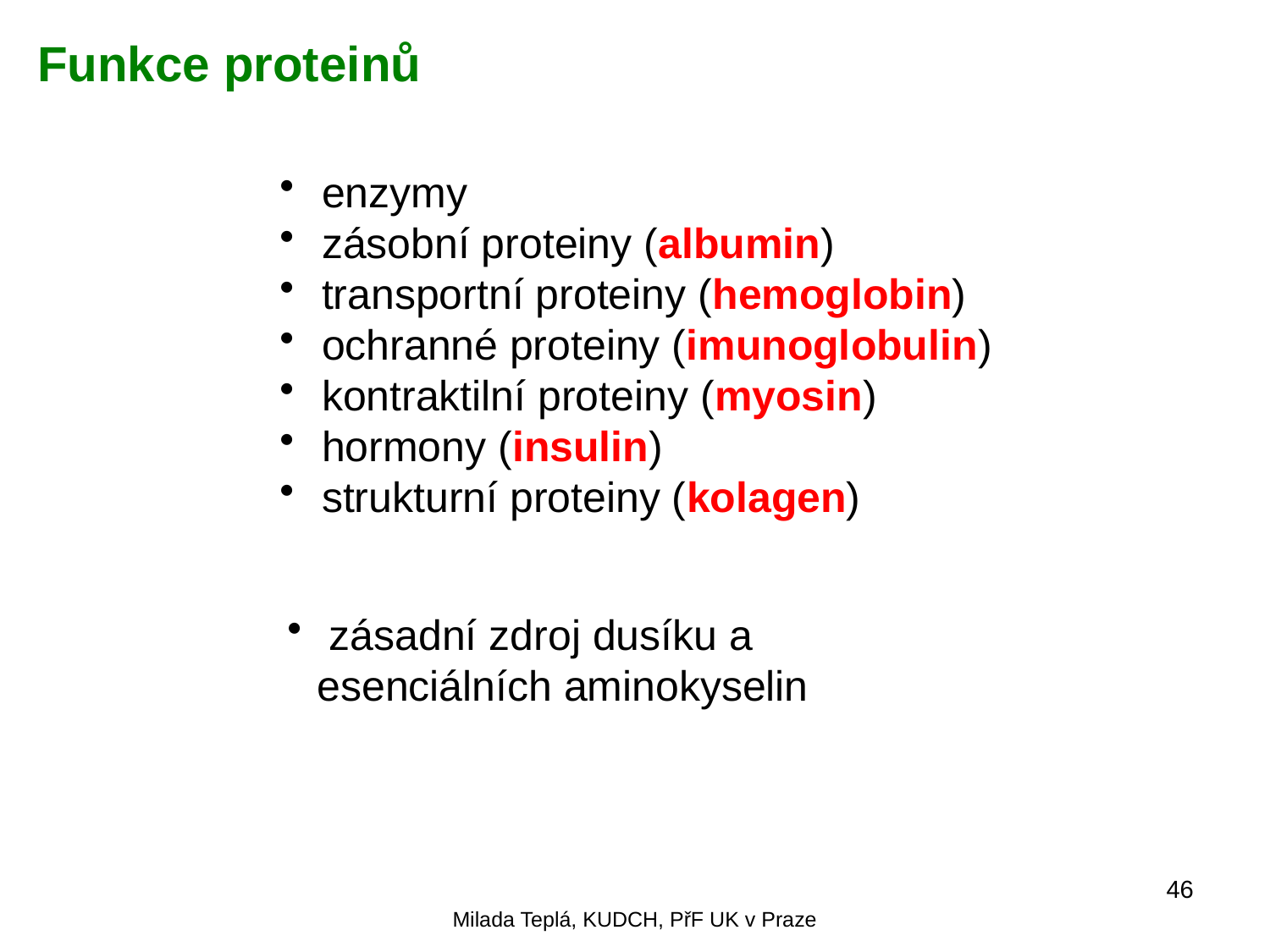

Funkce proteinů
 enzymy
 zásobní proteiny (albumin)
 transportní proteiny (hemoglobin)
 ochranné proteiny (imunoglobulin)
 kontraktilní proteiny (myosin)
 hormony (insulin)
 strukturní proteiny (kolagen)
 zásadní zdroj dusíku a esenciálních aminokyselin
46
Milada Teplá, KUDCH, PřF UK v Praze